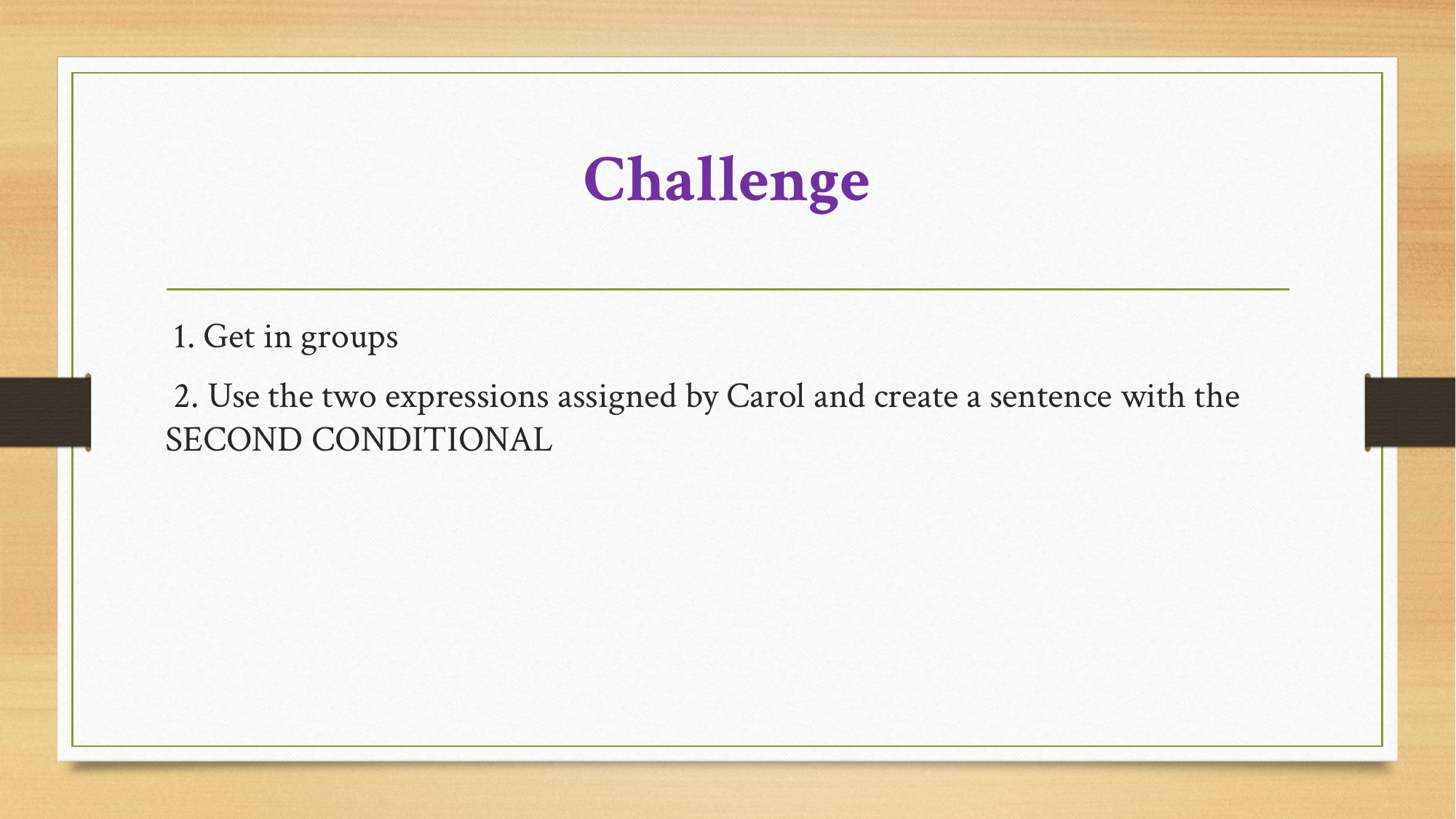

# Challenge
 1. Get in groups
 2. Use the two expressions assigned by Carol and create a sentence with the SECOND CONDITIONAL